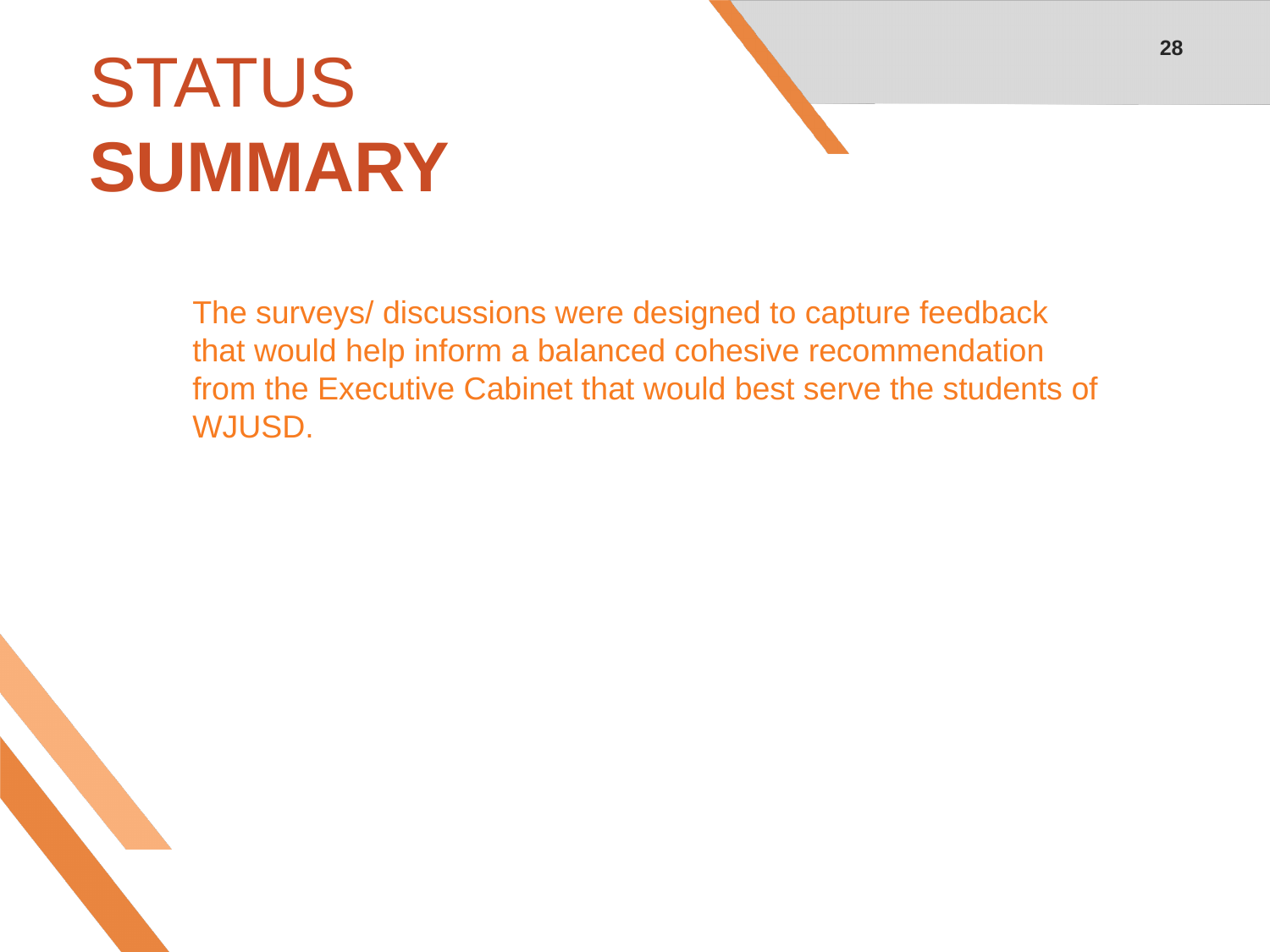

28
# STATUS SUMMARY
The surveys/ discussions were designed to capture feedback that would help inform a balanced cohesive recommendation from the Executive Cabinet that would best serve the students of WJUSD.